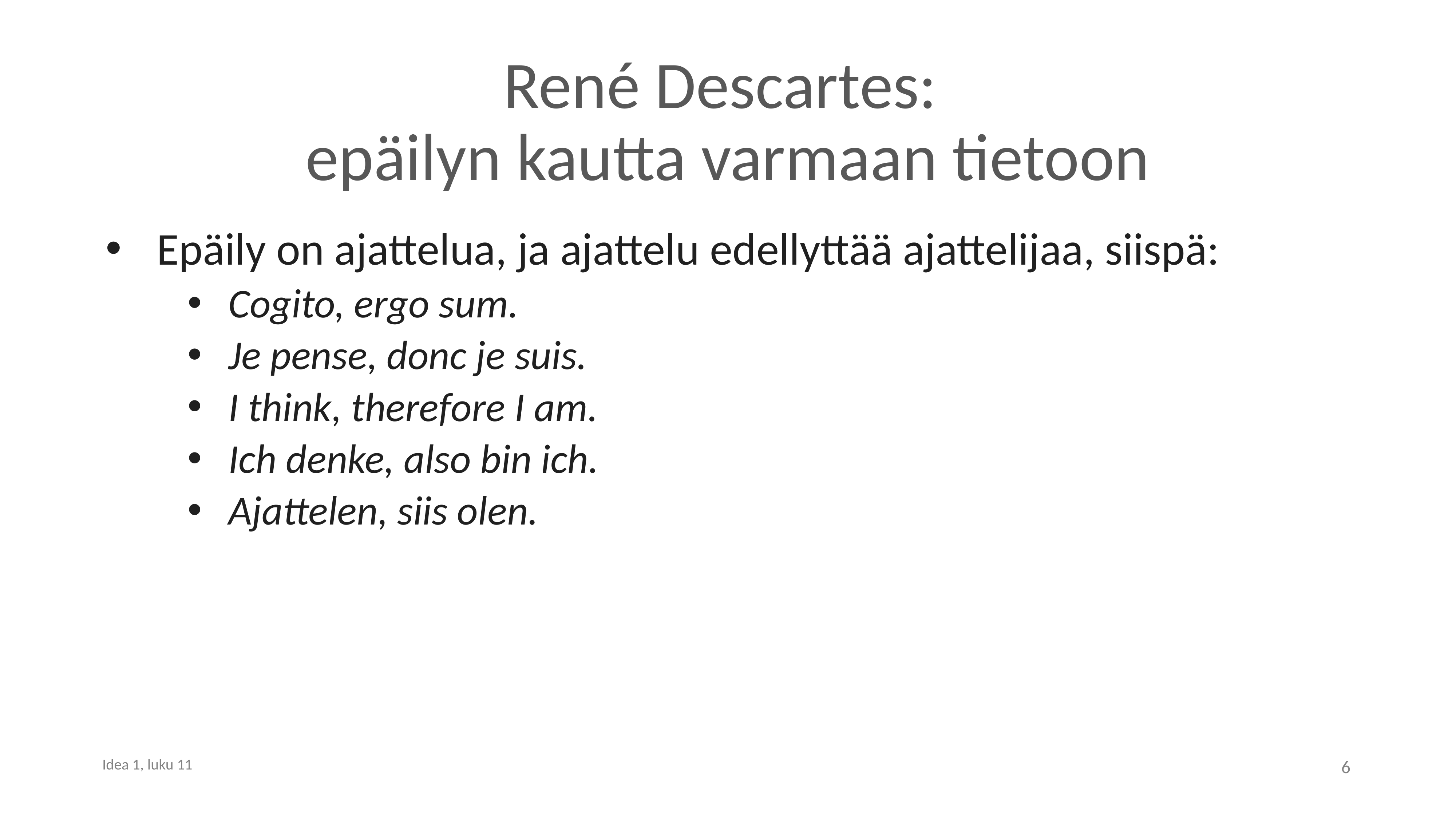

# René Descartes: epäilyn kautta varmaan tietoon
Epäily on ajattelua, ja ajattelu edellyttää ajattelijaa, siispä:
Cogito, ergo sum.
Je pense, donc je suis.
I think, therefore I am.
Ich denke, also bin ich.
Ajattelen, siis olen.
6
Idea 1, luku 11